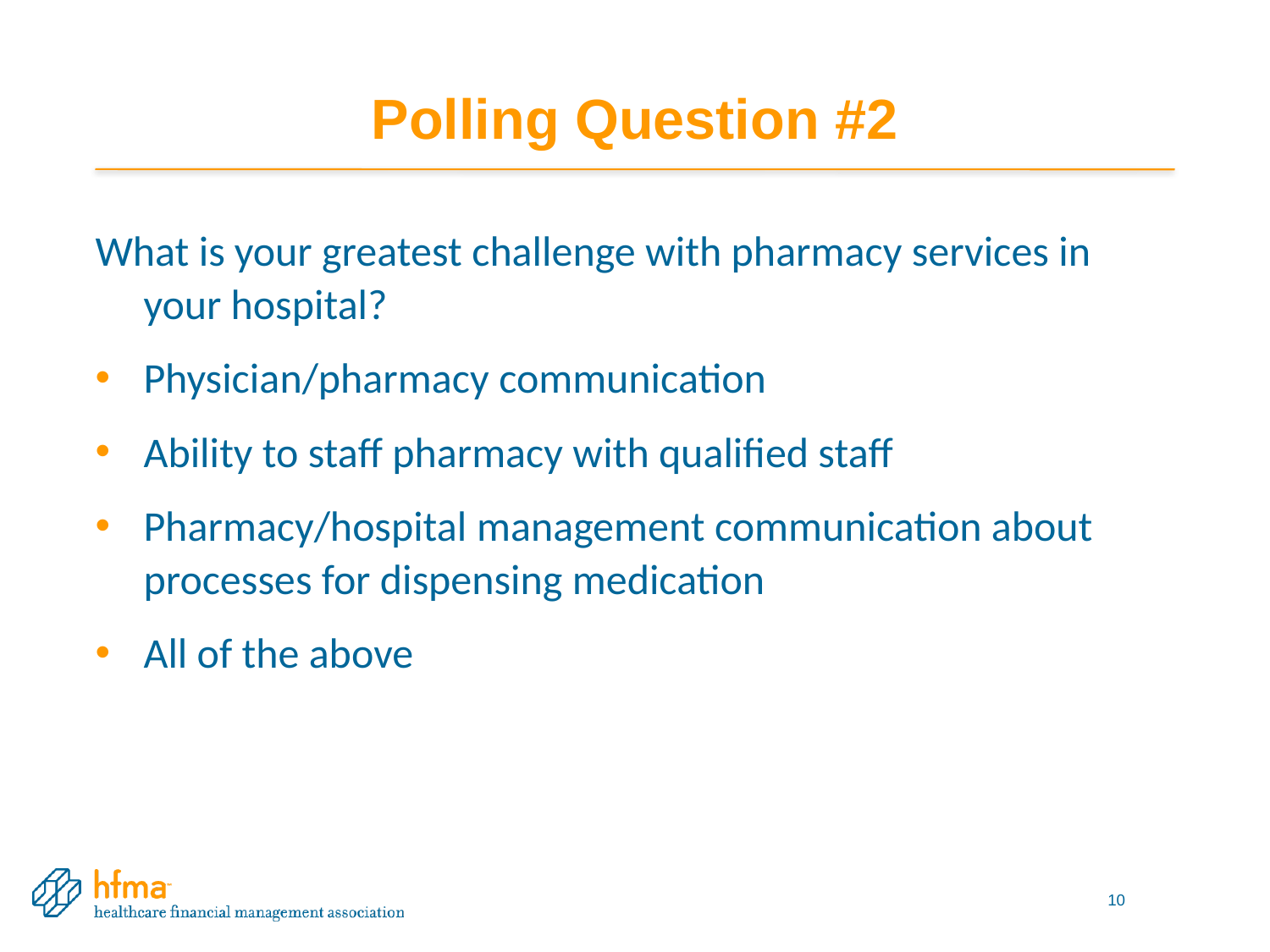

# Polling Question #2
What is your greatest challenge with pharmacy services in your hospital?
Physician/pharmacy communication
Ability to staff pharmacy with qualified staff
Pharmacy/hospital management communication about processes for dispensing medication
All of the above

10